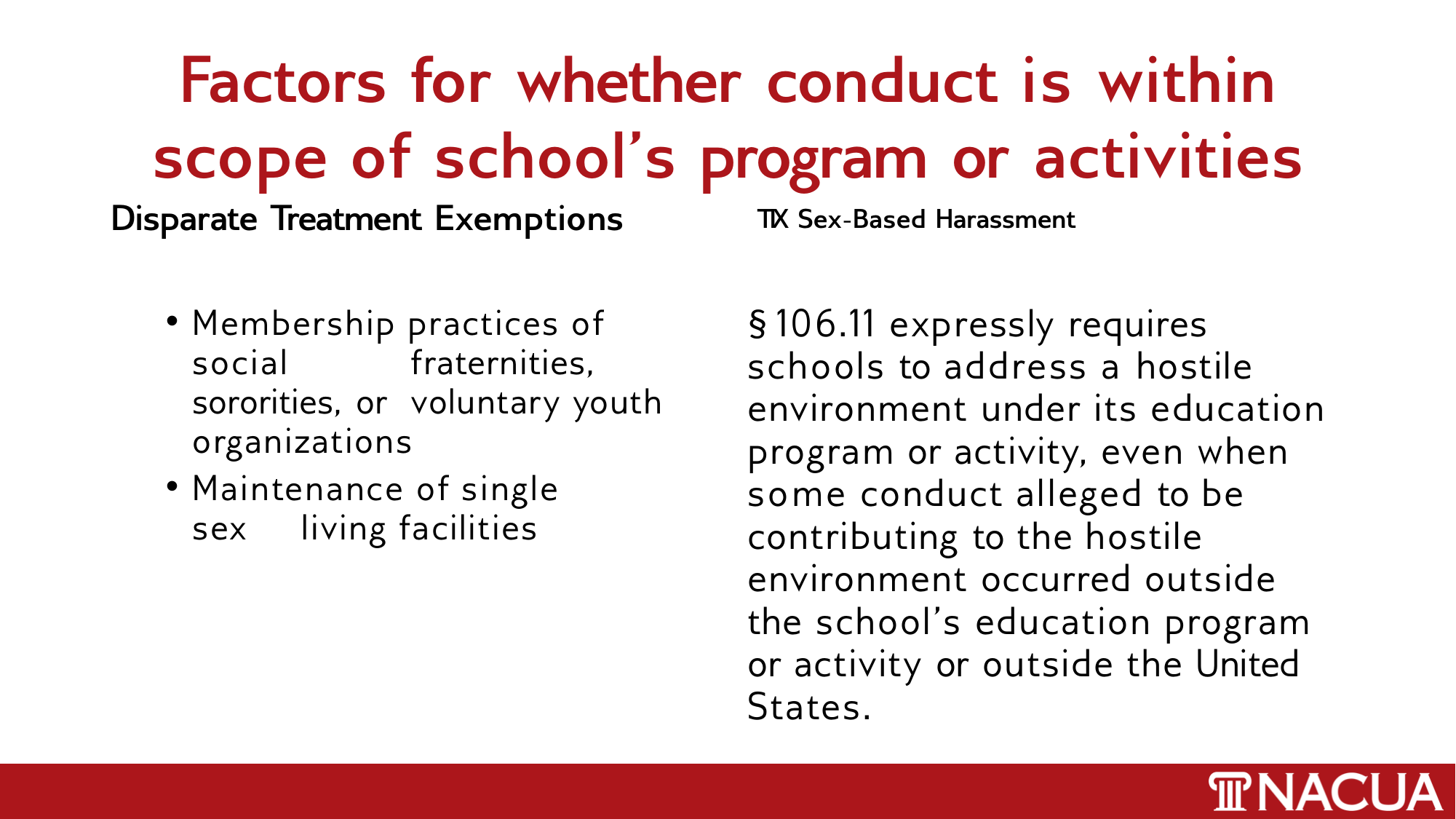

# Factors for whether conduct is within
scope of school’s program or activities
Disparate Treatment Exemptions
TIX Sex-Based Harassment
§ 106.11 expressly requires schools to address a hostile environment under its education program or activity, even when some conduct alleged to be contributing to the hostile environment occurred outside the school’s education program or activity or outside the United States.
Membership practices of social 	fraternities, sororities, or 	voluntary youth organizations
Maintenance of single sex 	living facilities